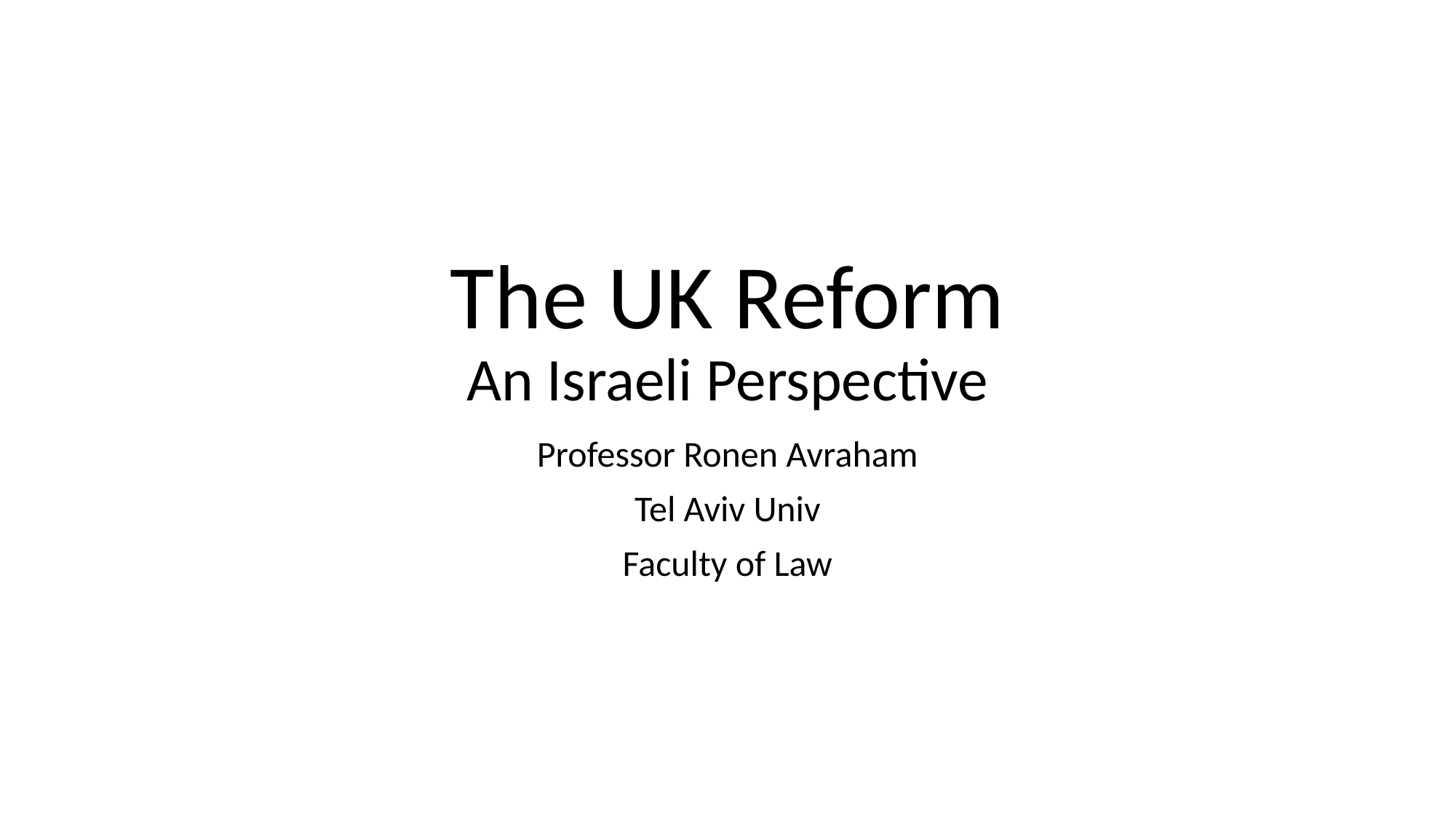

# The UK Reform An Israeli Perspective
Professor Ronen Avraham
Tel Aviv Univ
Faculty of Law